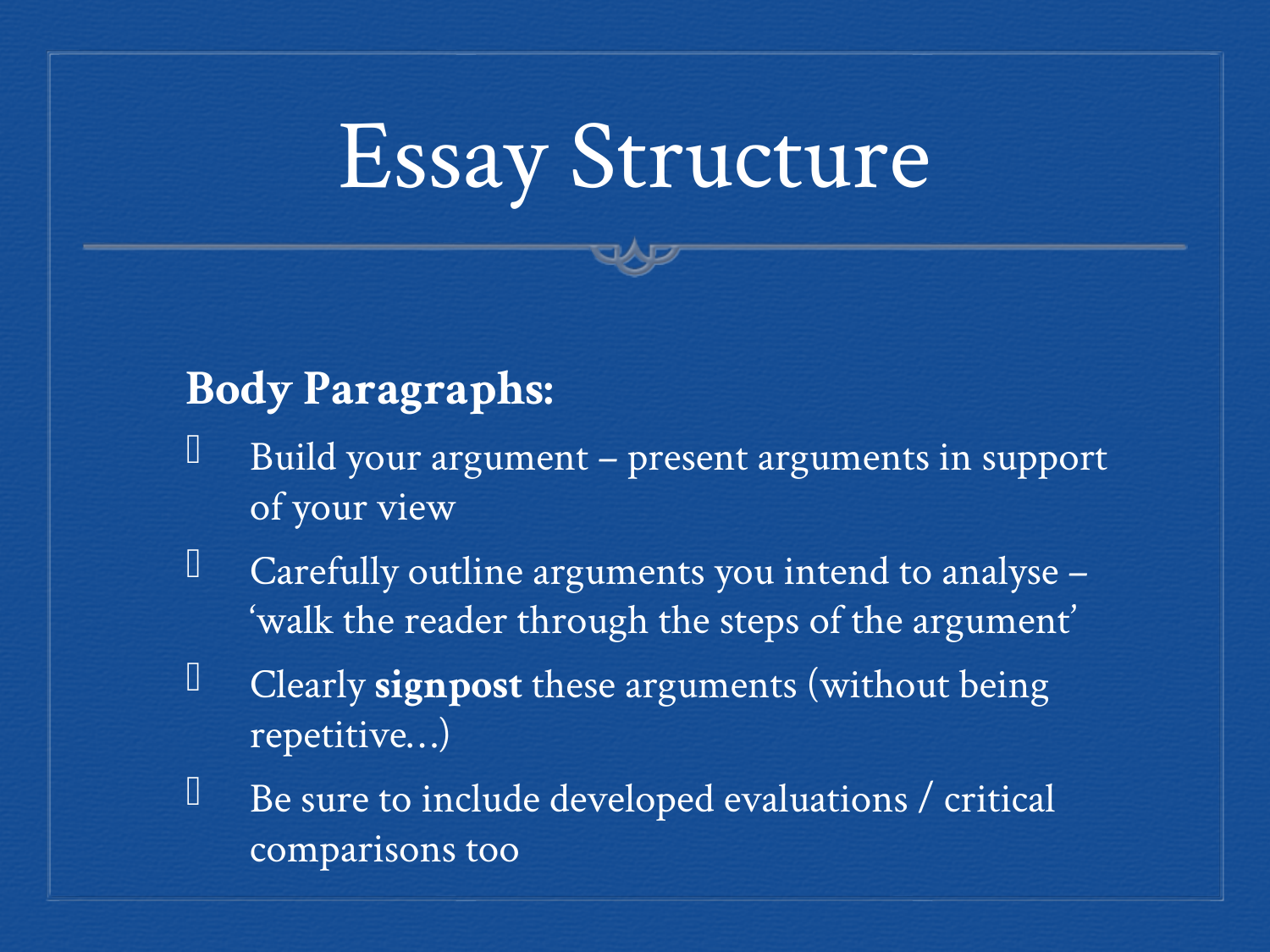

# Essay Structure

Body Paragraphs:
Build your argument – present arguments in support of your view
Carefully outline arguments you intend to analyse – ‘walk the reader through the steps of the argument’
Clearly signpost these arguments (without being repetitive…)
Be sure to include developed evaluations / critical comparisons too